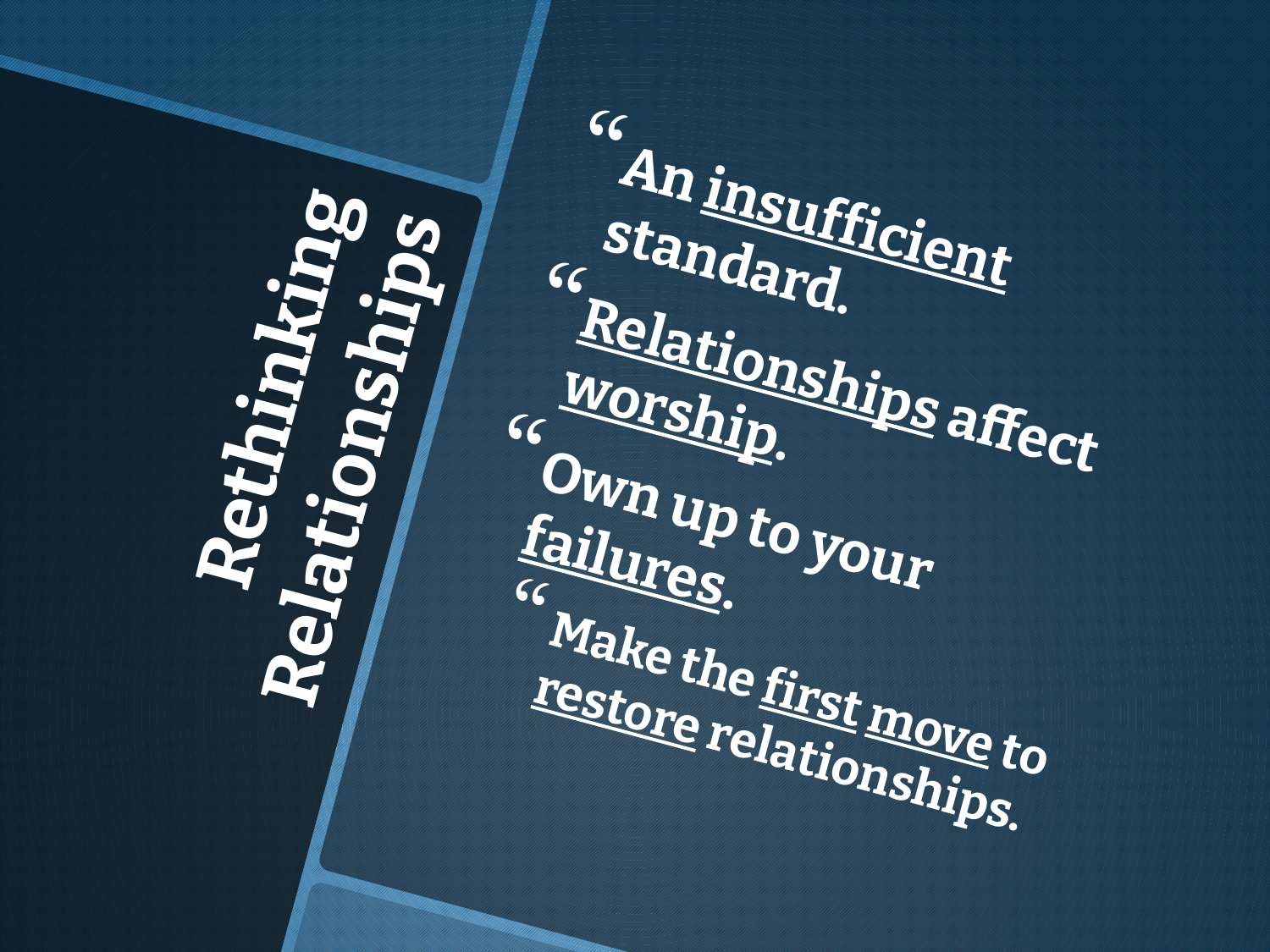

An insufficient standard.
Relationships affect worship.
Own up to your failures.
Make the first move to restore relationships.
# Rethinking Relationships